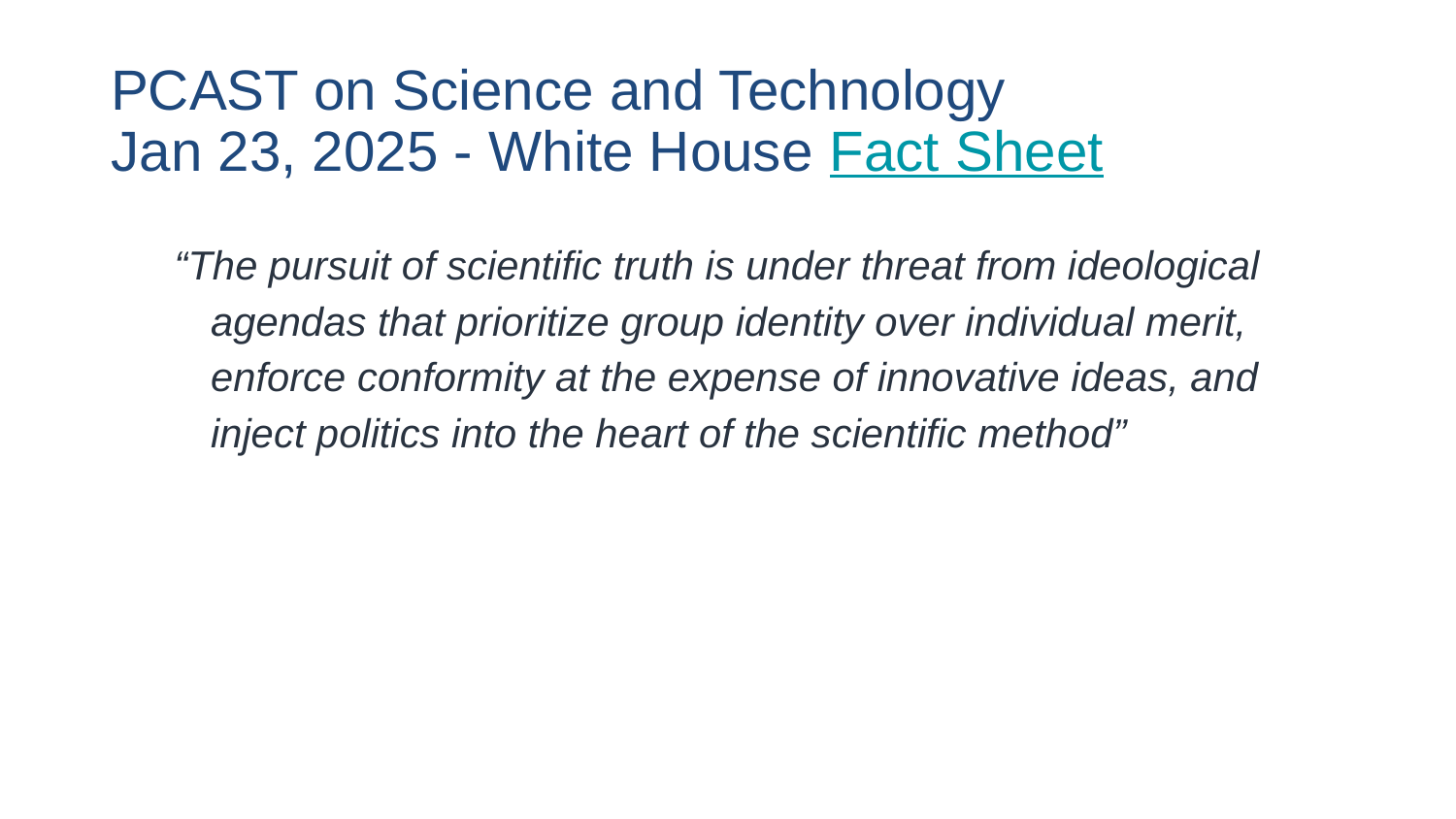

# PCAST on Science and Technology
Jan 23, 2025 - White House Fact Sheet
“The pursuit of scientific truth is under threat from ideological agendas that prioritize group identity over individual merit, enforce conformity at the expense of innovative ideas, and inject politics into the heart of the scientific method”